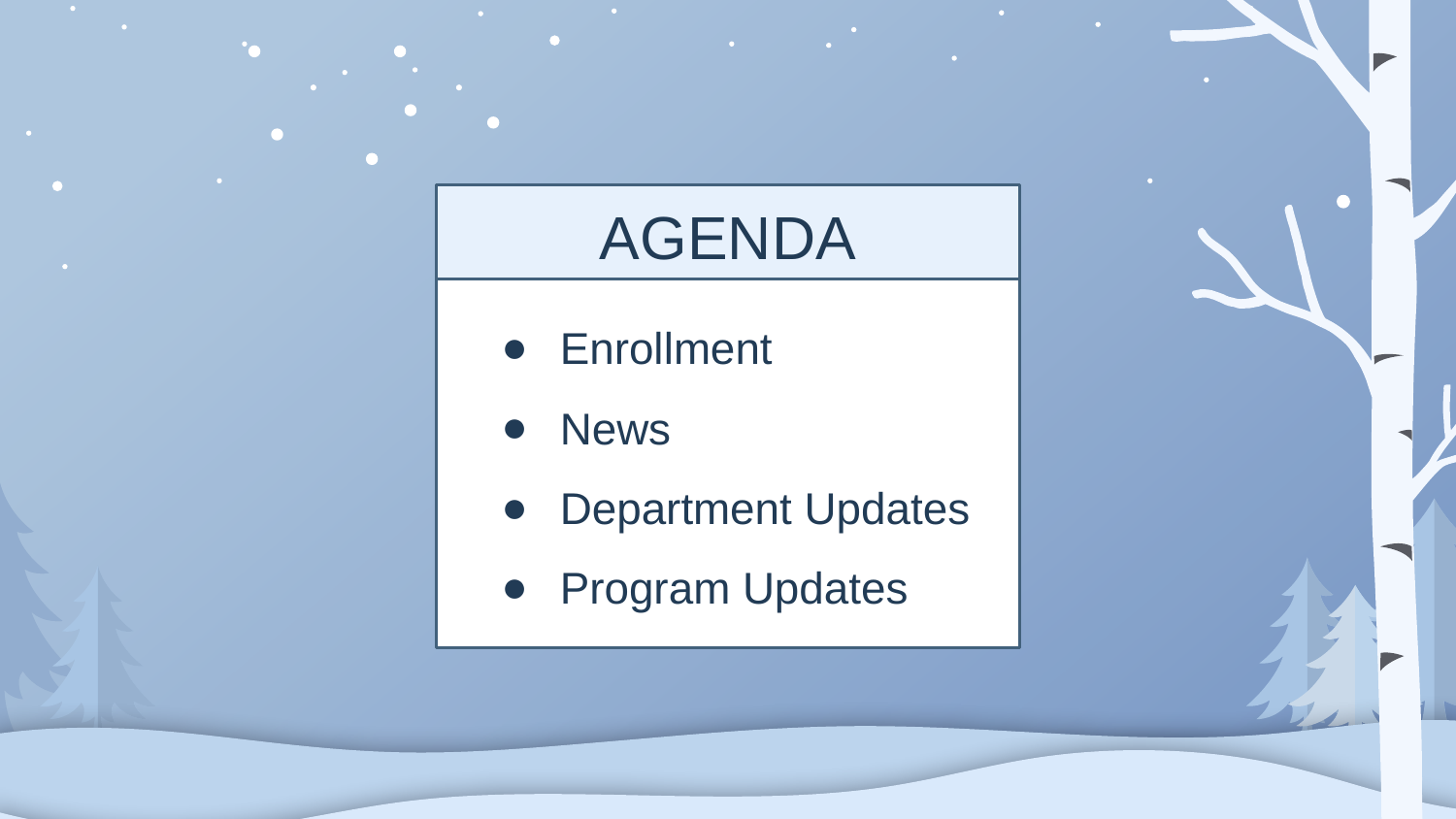

AGENDA
Enrollment
News
Department Updates
Program Updates
04
News